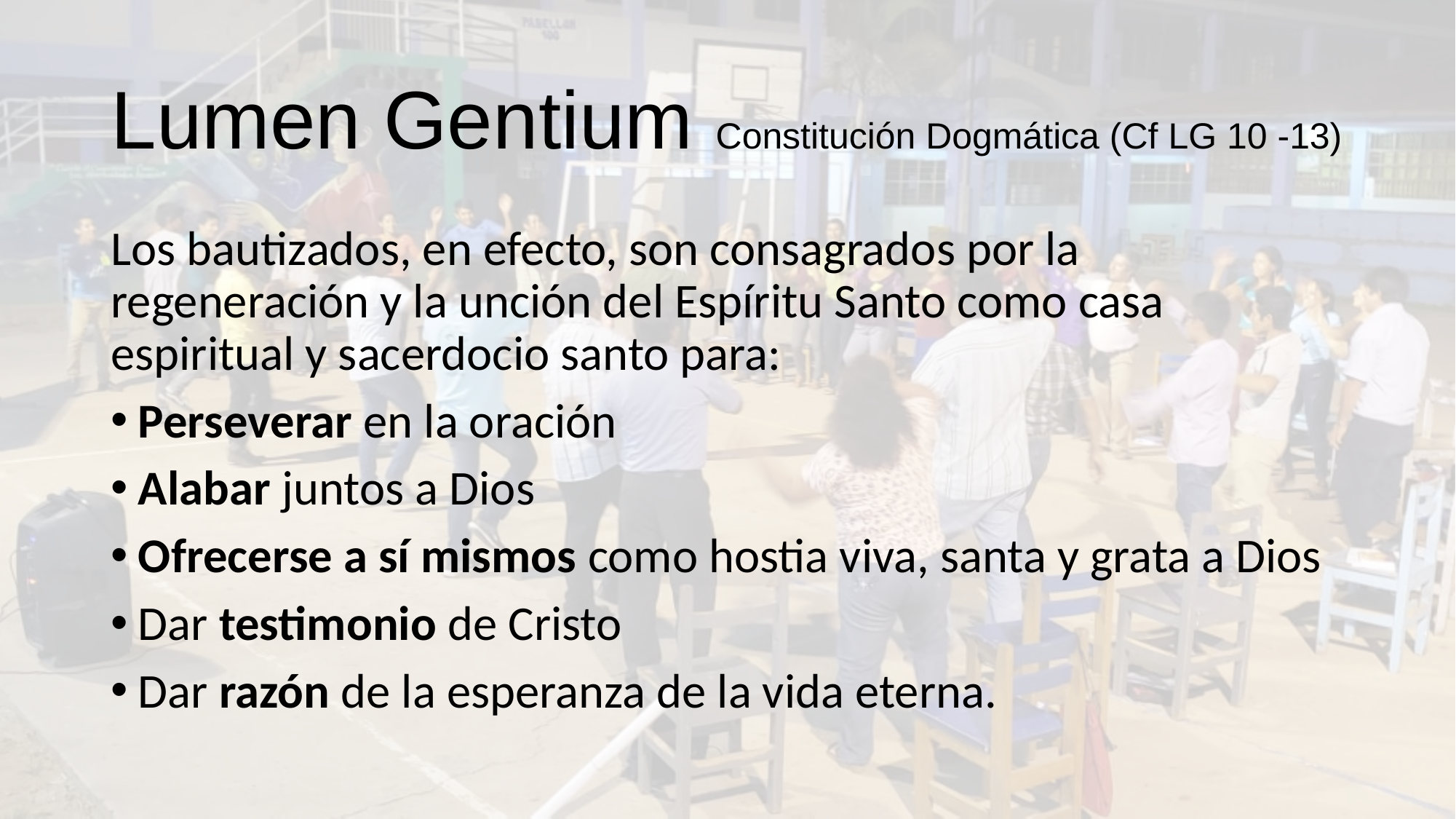

# Lumen Gentium Constitución Dogmática (Cf LG 10 -13)
Los bautizados, en efecto, son consagrados por la regeneración y la unción del Espíritu Santo como casa espiritual y sacerdocio santo para:
Perseverar en la oración
Alabar juntos a Dios
Ofrecerse a sí mismos como hostia viva, santa y grata a Dios
Dar testimonio de Cristo
Dar razón de la esperanza de la vida eterna.